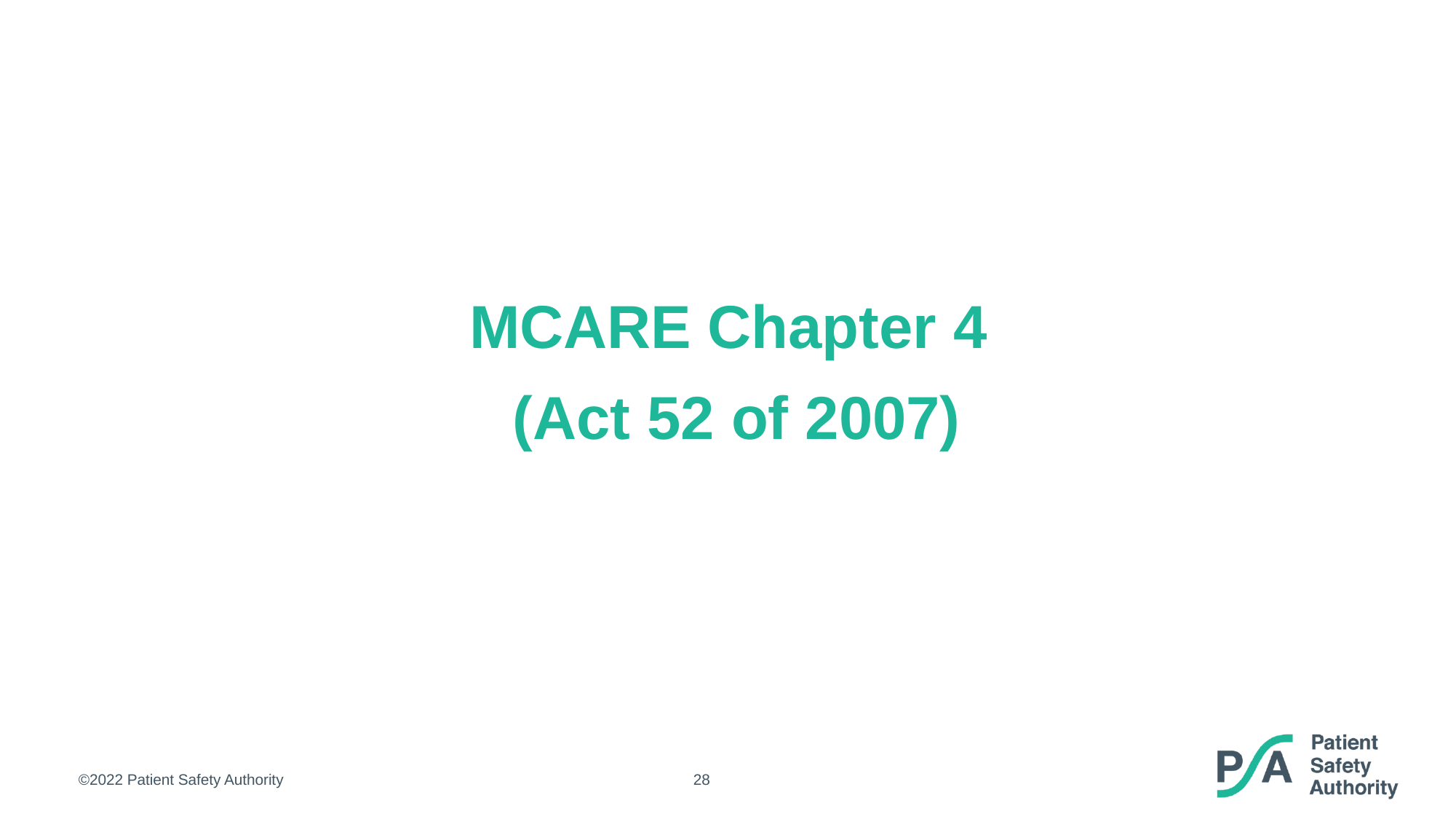

MCARE Chapter 4
(Act 52 of 2007)